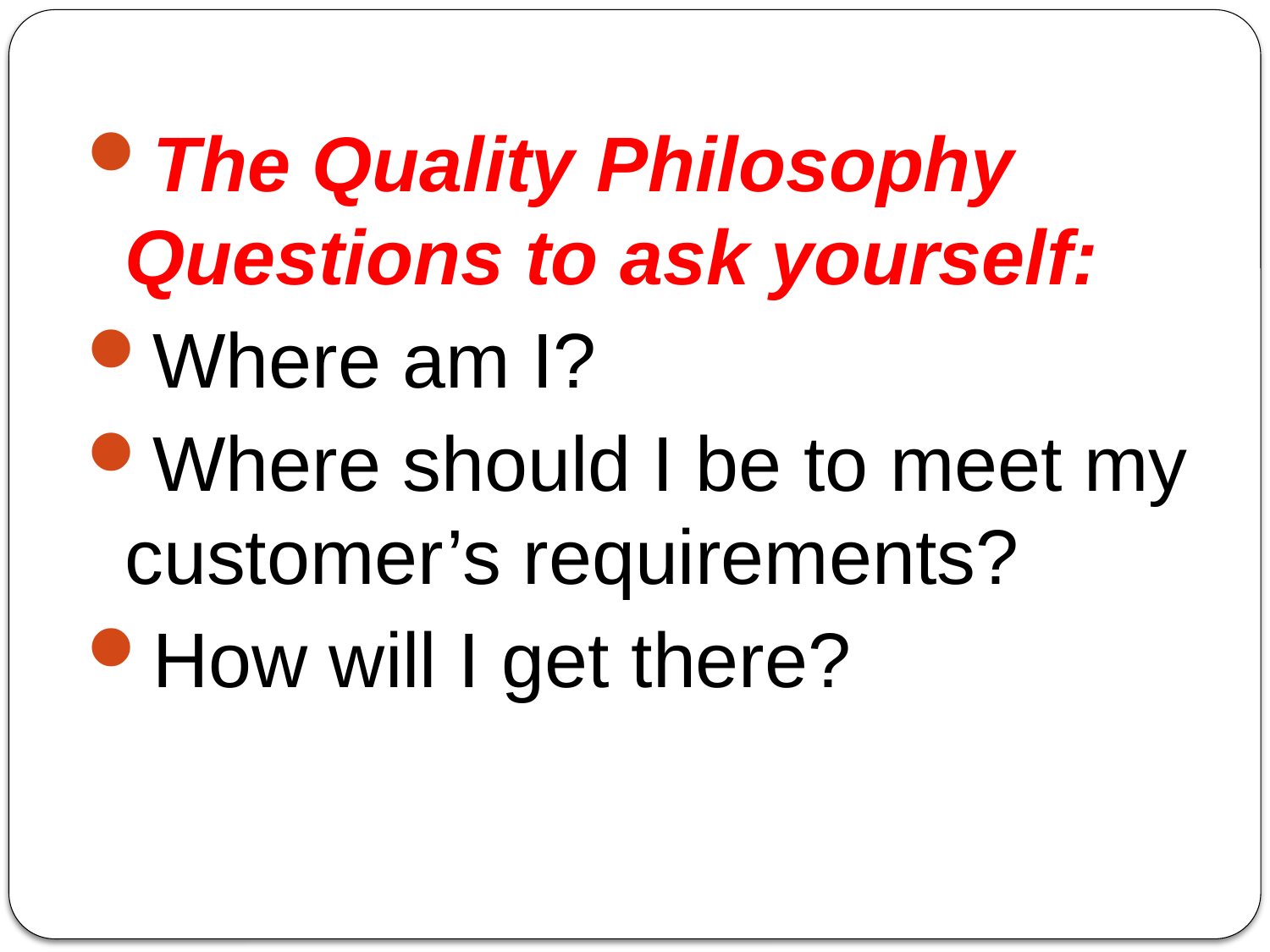

The Quality Philosophy Questions to ask yourself:
Where am I?
Where should I be to meet my customer’s requirements?
How will I get there?